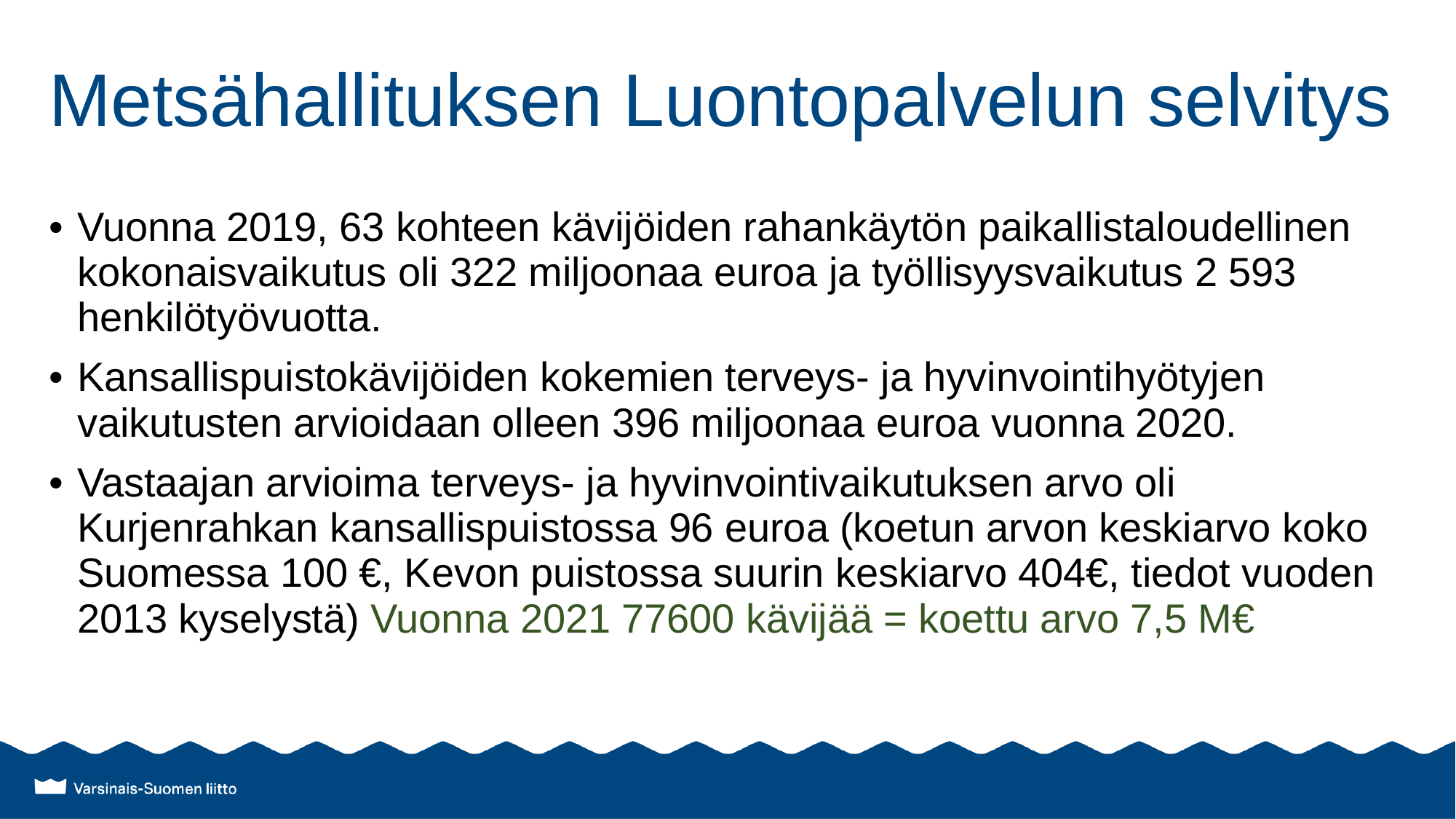

# Metsähallituksen Luontopalvelun selvitys
Vuonna 2019, 63 kohteen kävijöiden rahankäytön paikallistaloudellinen kokonaisvaikutus oli 322 miljoonaa euroa ja työllisyysvaikutus 2 593 henkilötyövuotta.
Kansallispuistokävijöiden kokemien terveys- ja hyvinvointihyötyjen vaikutusten arvioidaan olleen 396 miljoonaa euroa vuonna 2020.
Vastaajan arvioima terveys- ja hyvinvointivaikutuksen arvo oli Kurjenrahkan kansallispuistossa 96 euroa (koetun arvon keskiarvo koko Suomessa 100 €, Kevon puistossa suurin keskiarvo 404€, tiedot vuoden 2013 kyselystä) Vuonna 2021 77600 kävijää = koettu arvo 7,5 M€